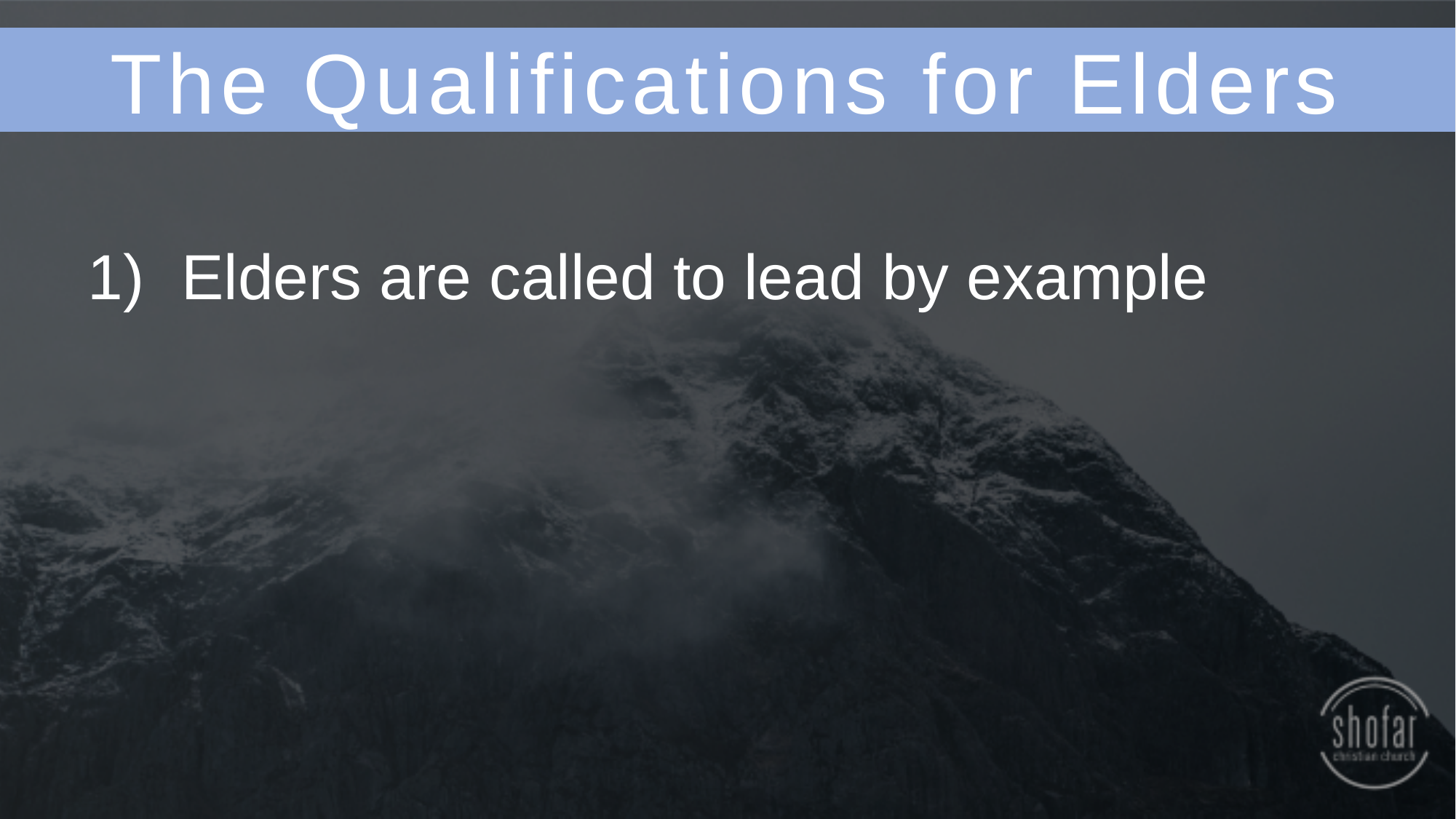

The Qualifications for Elders

Elders are called to lead by example